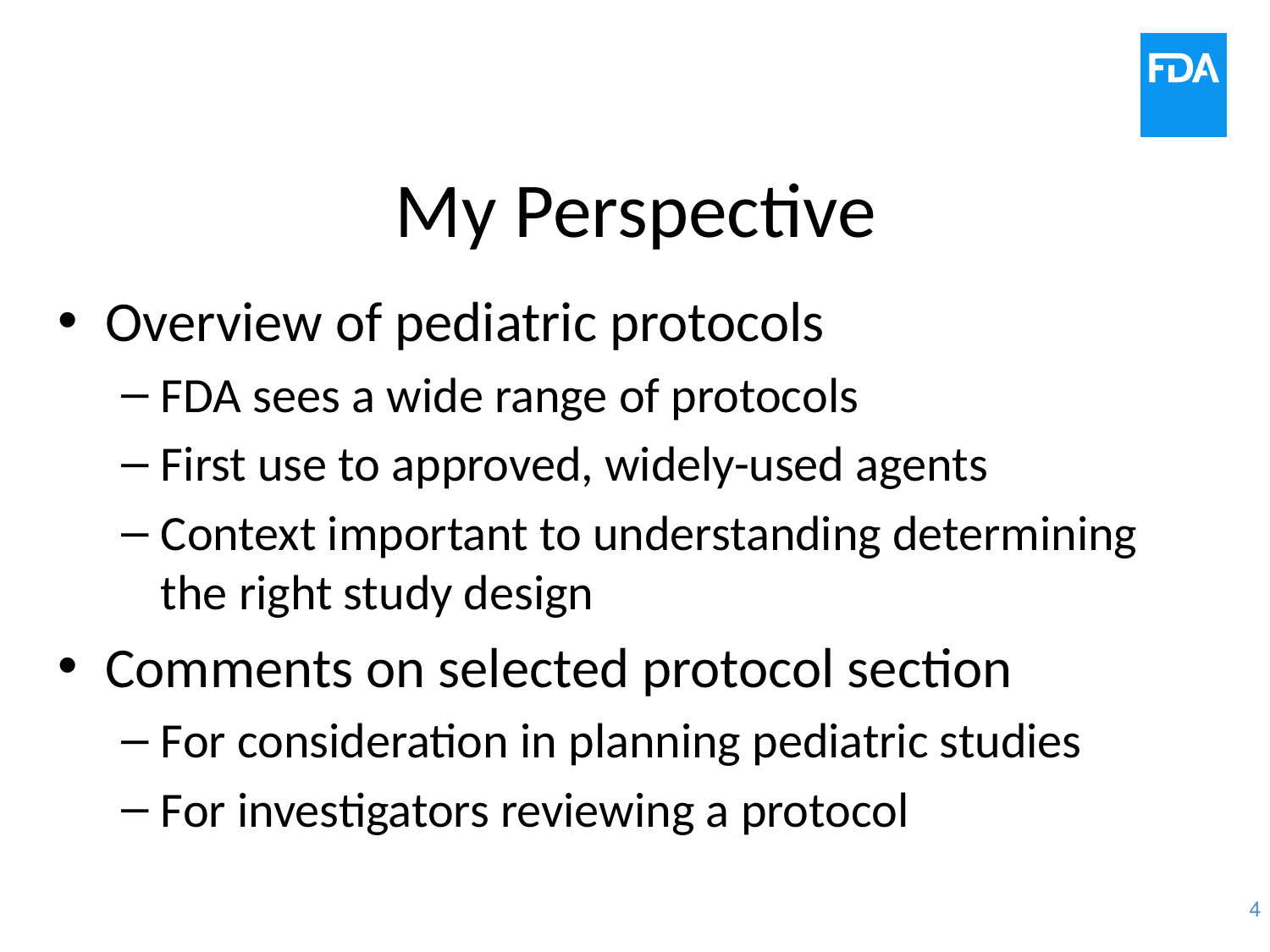

# My Perspective
Overview of pediatric protocols
FDA sees a wide range of protocols
First use to approved, widely-used agents
Context important to understanding determining the right study design
Comments on selected protocol section
For consideration in planning pediatric studies
For investigators reviewing a protocol